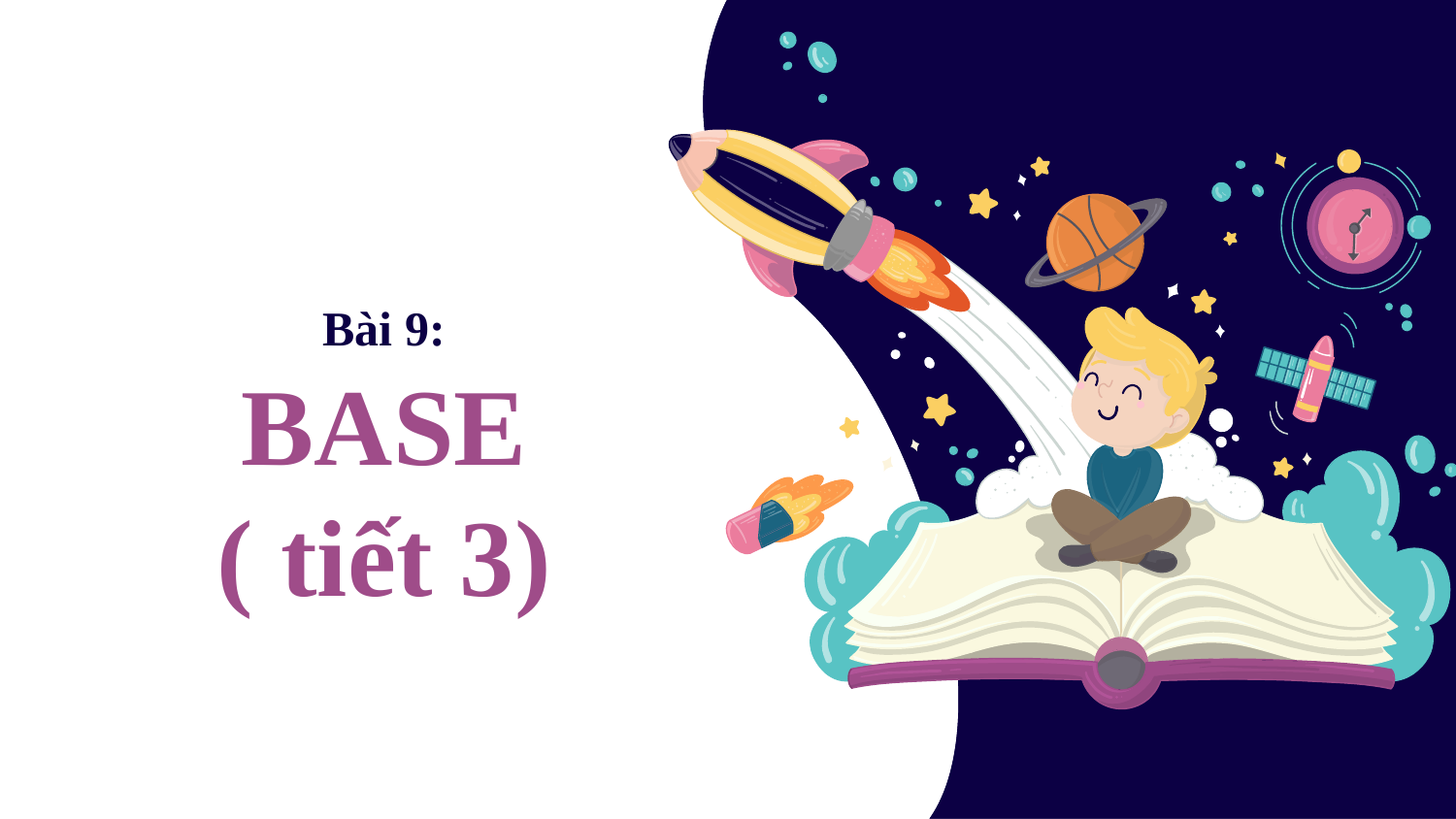

# Bài 9: BASE ( tiết 3)